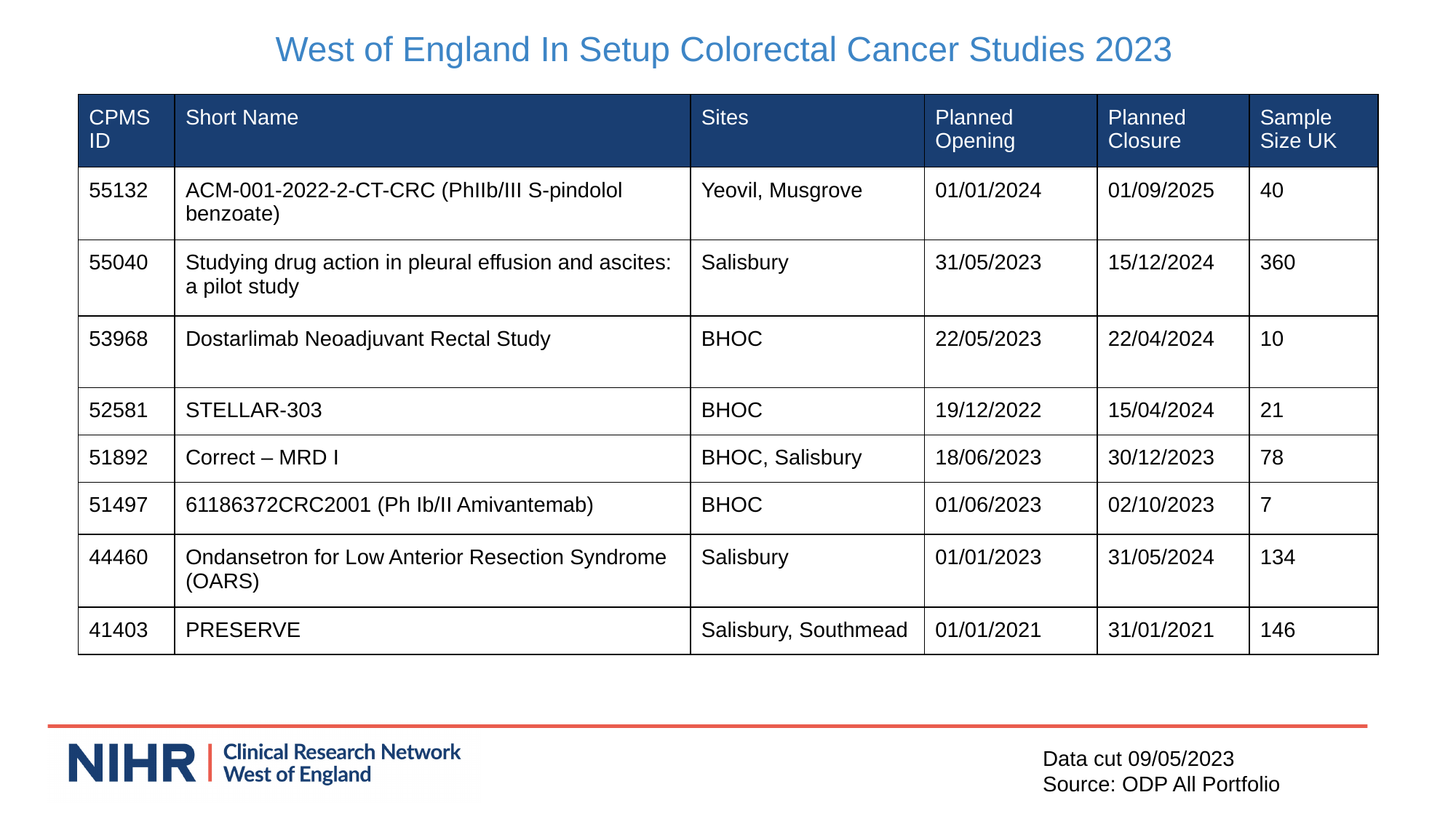

West of England In Setup Colorectal Cancer Studies 2023
| CPMS ID | Short Name | Sites | Planned Opening | Planned Closure | Sample Size UK |
| --- | --- | --- | --- | --- | --- |
| 55132 | ACM-001-2022-2-CT-CRC (PhIIb/III S-pindolol benzoate) | Yeovil, Musgrove | 01/01/2024 | 01/09/2025 | 40 |
| 55040 | Studying drug action in pleural effusion and ascites: a pilot study | Salisbury | 31/05/2023 | 15/12/2024 | 360 |
| 53968 | Dostarlimab Neoadjuvant Rectal Study | BHOC | 22/05/2023 | 22/04/2024 | 10 |
| 52581 | STELLAR-303 | BHOC | 19/12/2022 | 15/04/2024 | 21 |
| 51892 | Correct – MRD I | BHOC, Salisbury | 18/06/2023 | 30/12/2023 | 78 |
| 51497 | 61186372CRC2001 (Ph Ib/II Amivantemab) | BHOC | 01/06/2023 | 02/10/2023 | 7 |
| 44460 | Ondansetron for Low Anterior Resection Syndrome (OARS) | Salisbury | 01/01/2023 | 31/05/2024 | 134 |
| 41403 | PRESERVE | Salisbury, Southmead | 01/01/2021 | 31/01/2021 | 146 |
Data cut 09/05/2023
Source: ODP All Portfolio